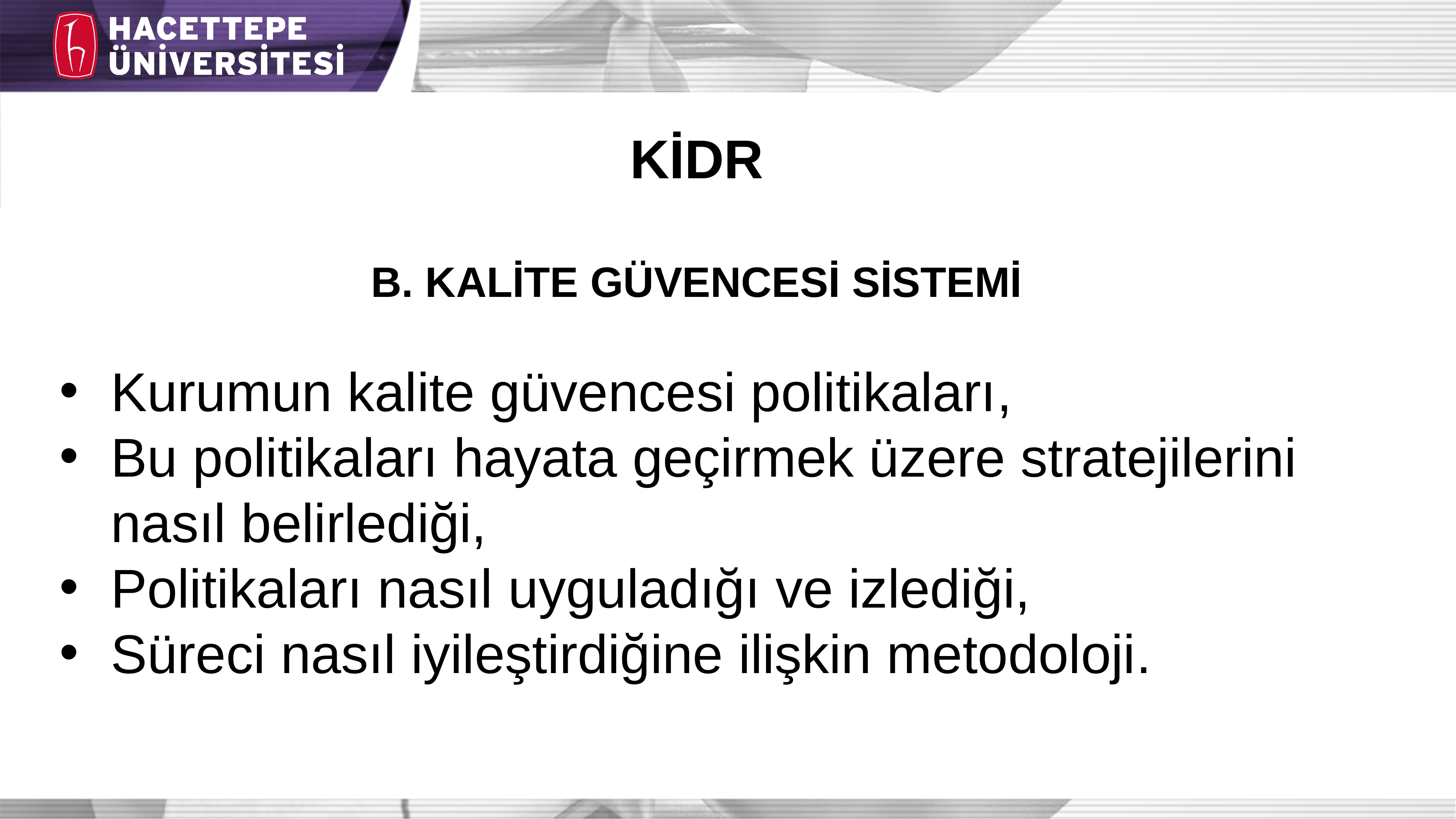

KİDR

B. KALİTE GÜVENCESİ SİSTEMİ

Kurumun kalite güvencesi politikaları,
Bu politikaları hayata geçirmek üzere stratejilerini nasıl belirlediği,
Politikaları nasıl uyguladığı ve izlediği,
Süreci nasıl iyileştirdiğine ilişkin metodoloji.